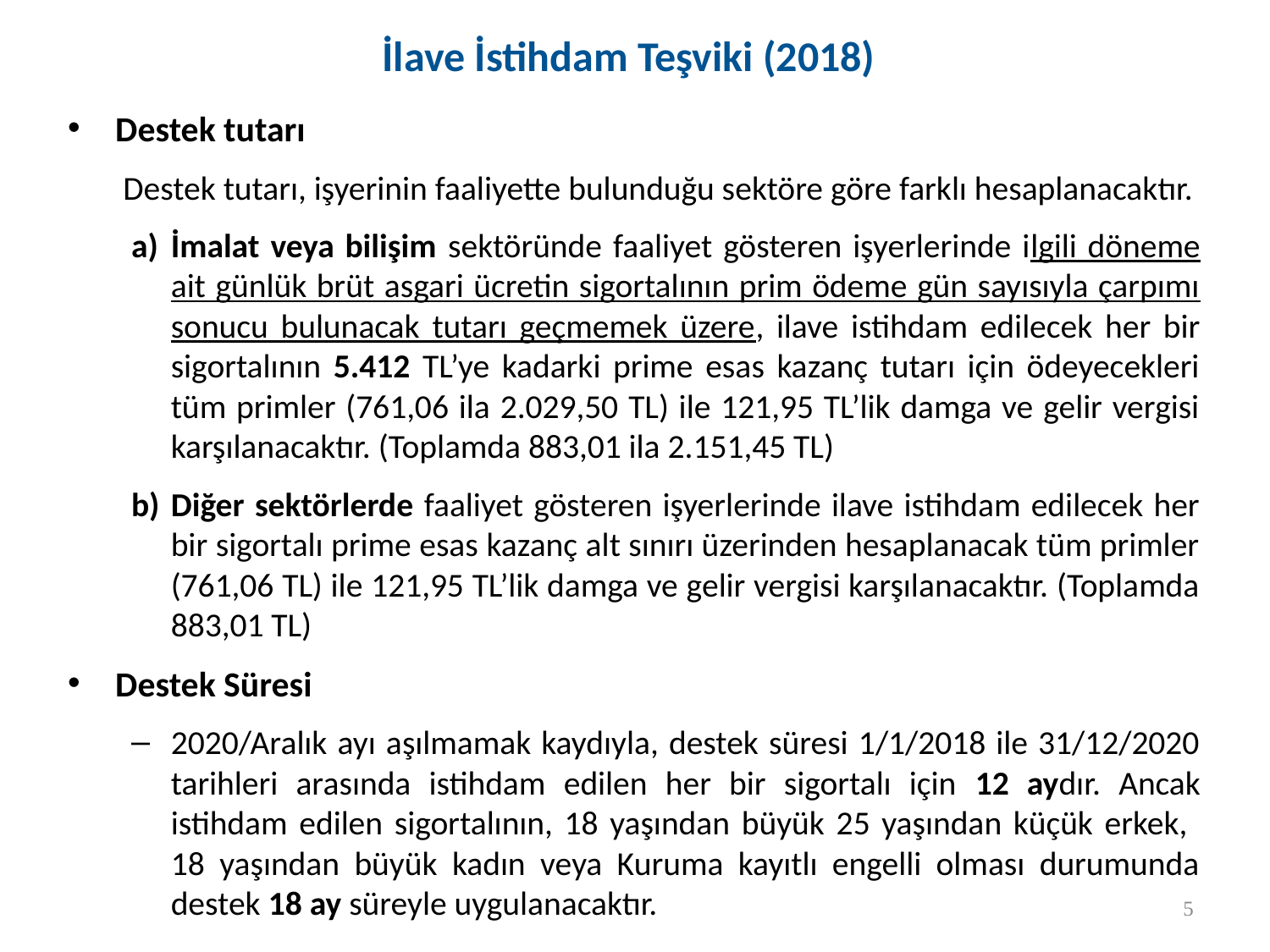

İlave İstihdam Teşviki (2018)

Destek tutarı
Destek tutarı, işyerinin faaliyette bulunduğu sektöre göre farklı hesaplanacaktır.
İmalat veya bilişim sektöründe faaliyet gösteren işyerlerinde ilgili döneme ait günlük brüt asgari ücretin sigortalının prim ödeme gün sayısıyla çarpımı sonucu bulunacak tutarı geçmemek üzere, ilave istihdam edilecek her bir sigortalının 5.412 TL’ye kadarki prime esas kazanç tutarı için ödeyecekleri tüm primler (761,06 ila 2.029,50 TL) ile 121,95 TL’lik damga ve gelir vergisi karşılanacaktır. (Toplamda 883,01 ila 2.151,45 TL)
Diğer sektörlerde faaliyet gösteren işyerlerinde ilave istihdam edilecek her bir sigortalı prime esas kazanç alt sınırı üzerinden hesaplanacak tüm primler (761,06 TL) ile 121,95 TL’lik damga ve gelir vergisi karşılanacaktır. (Toplamda 883,01 TL)
Destek Süresi
2020/Aralık ayı aşılmamak kaydıyla, destek süresi 1/1/2018 ile 31/12/2020 tarihleri arasında istihdam edilen her bir sigortalı için 12 aydır. Ancak istihdam edilen sigortalının, 18 yaşından büyük 25 yaşından küçük erkek,  18 yaşından büyük kadın veya Kuruma kayıtlı engelli olması durumunda destek 18 ay süreyle uygulanacaktır.

5